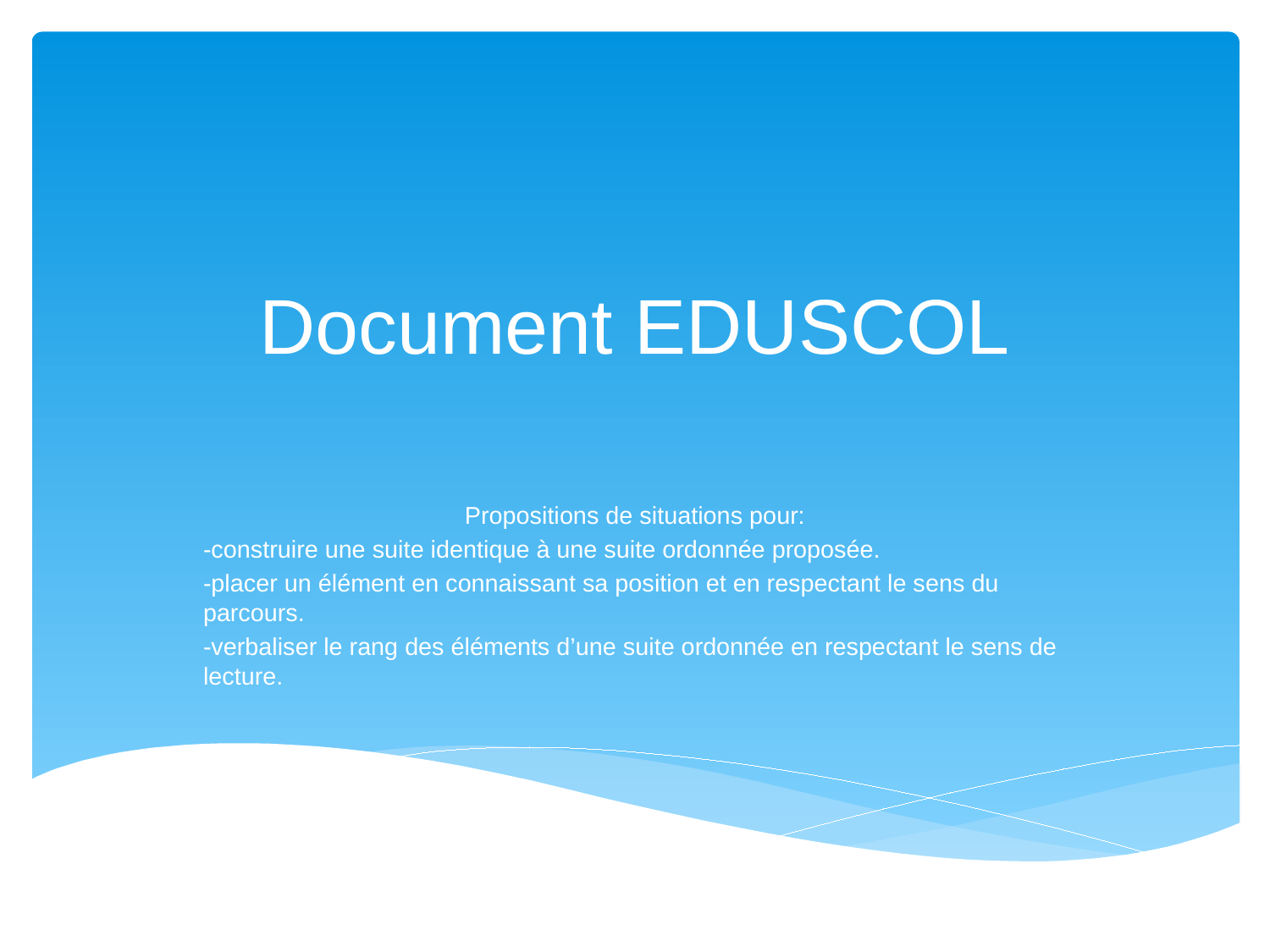

# Document EDUSCOL
Propositions de situations pour:
-construire une suite identique à une suite ordonnée proposée.
-placer un élément en connaissant sa position et en respectant le sens du parcours.
-verbaliser le rang des éléments d’une suite ordonnée en respectant le sens de lecture.